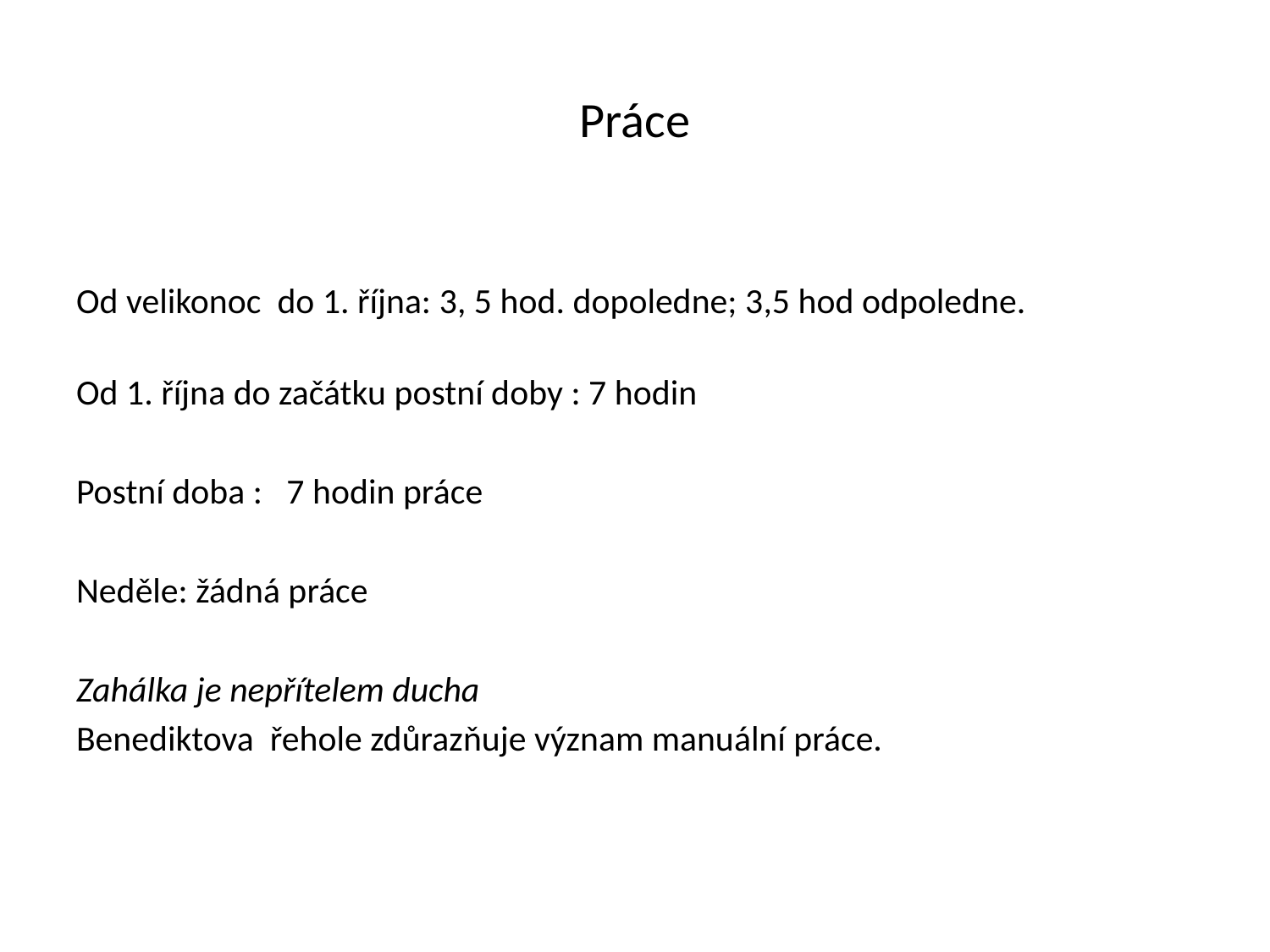

# Práce

Od velikonoc  do 1. října: 3, 5 hod. dopoledne; 3,5 hod odpoledne.
Od 1. října do začátku postní doby : 7 hodin

Postní doba :   7 hodin práce

Neděle: žádná práce

Zahálka je nepřítelem ducha
Benediktova  řehole zdůrazňuje význam manuální práce.